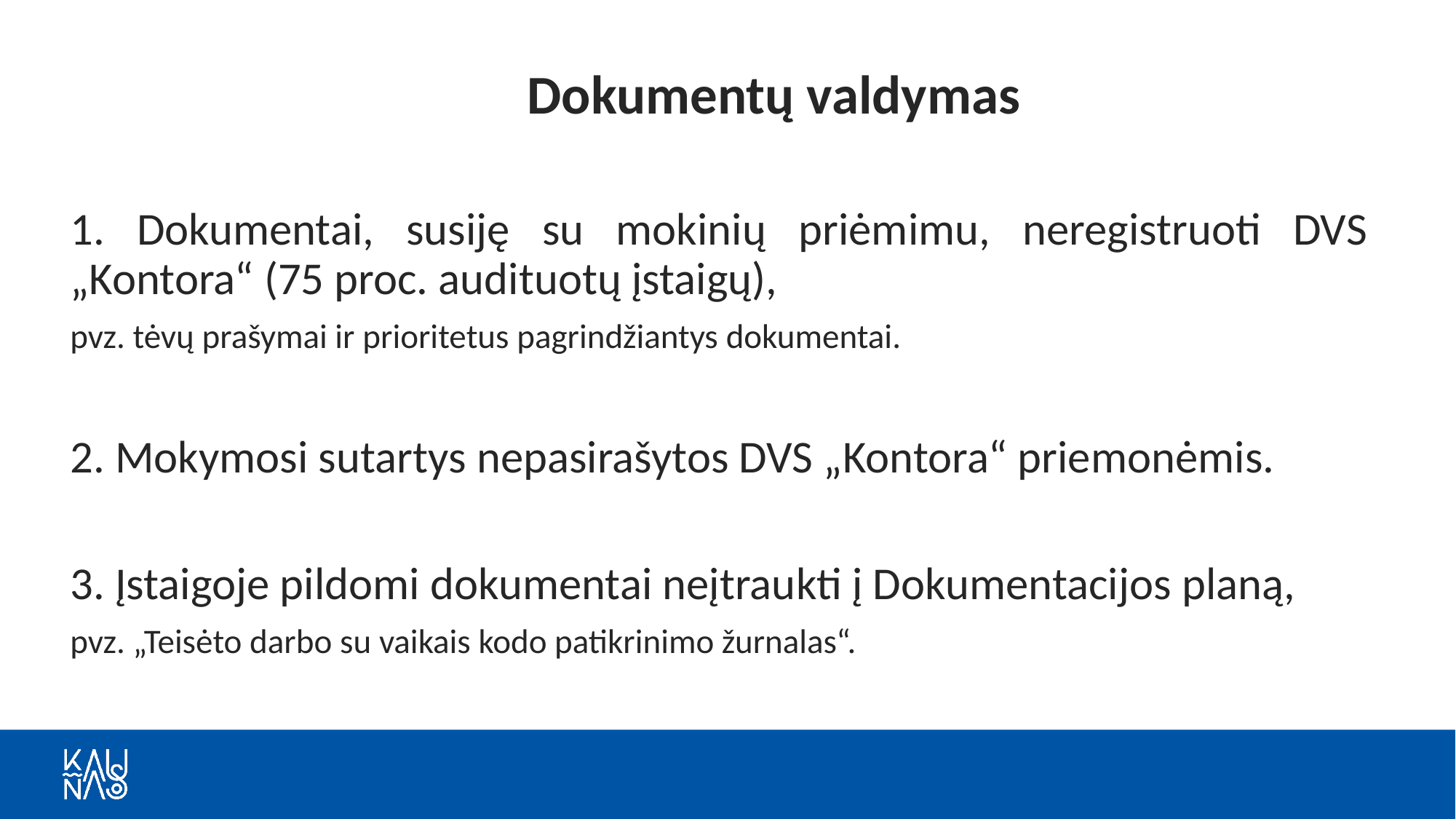

# Dokumentų valdymas

1. Dokumentai, susiję su mokinių priėmimu, neregistruoti DVS „Kontora“ (75 proc. audituotų įstaigų),
pvz. tėvų prašymai ir prioritetus pagrindžiantys dokumentai.

2. Mokymosi sutartys nepasirašytos DVS „Kontora“ priemonėmis.

3. Įstaigoje pildomi dokumentai neįtraukti į Dokumentacijos planą,
pvz. „Teisėto darbo su vaikais kodo patikrinimo žurnalas“.